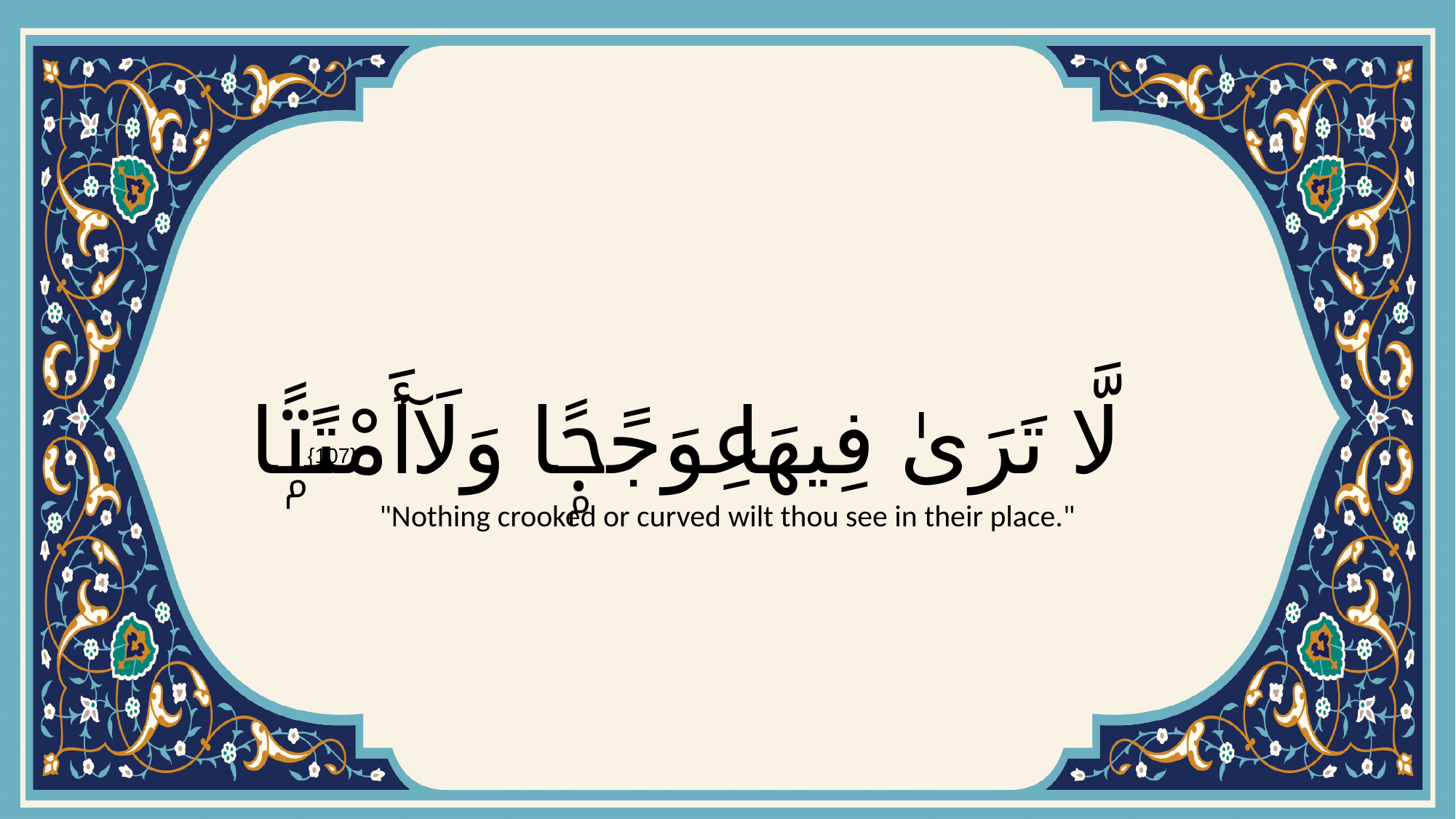

# لَّا تَرَىٰ فِيهَا عِوَجًۭا وَلَآ أَمْتًۭا
{107}
"Nothing crooked or curved wilt thou see in their place."